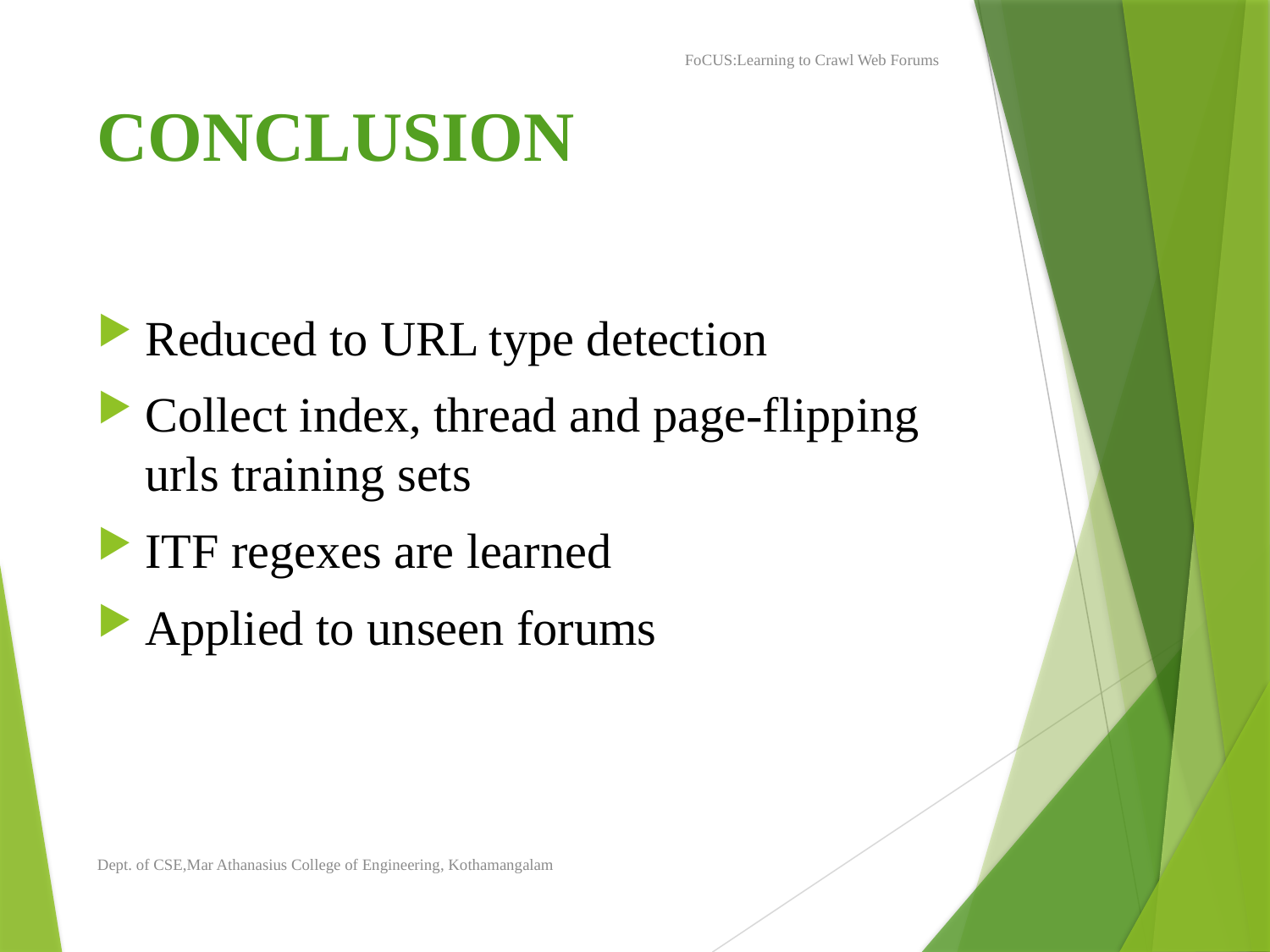

FoCUS:Learning to Crawl Web Forums
# CONCLUSION
Reduced to URL type detection
Collect index, thread and page-flipping urls training sets
ITF regexes are learned
Applied to unseen forums
Dept. of CSE,Mar Athanasius College of Engineering, Kothamangalam